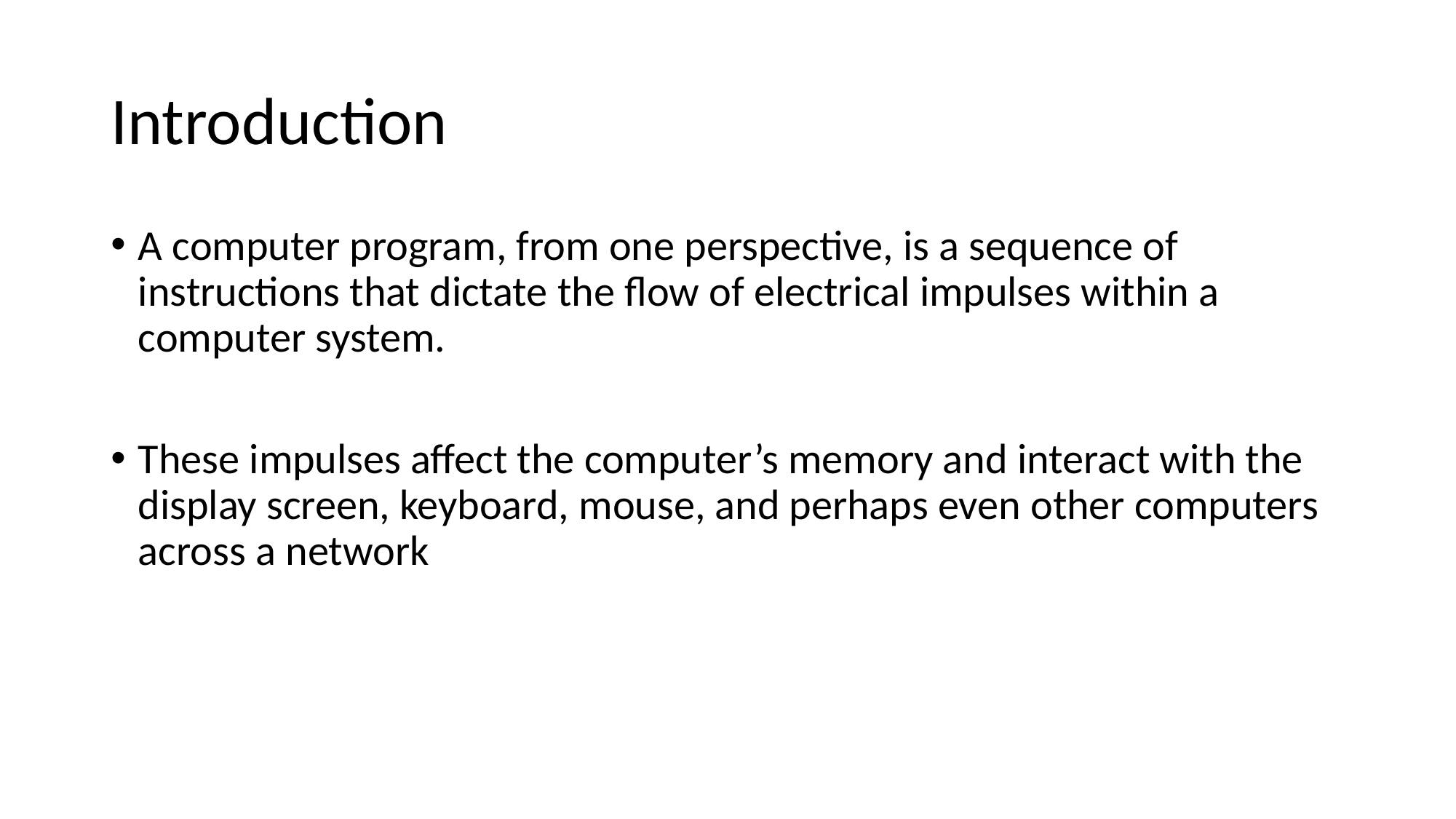

# Introduction
A computer program, from one perspective, is a sequence of instructions that dictate the flow of electrical impulses within a computer system.

These impulses affect the computer’s memory and interact with the display screen, keyboard, mouse, and perhaps even other computers across a network